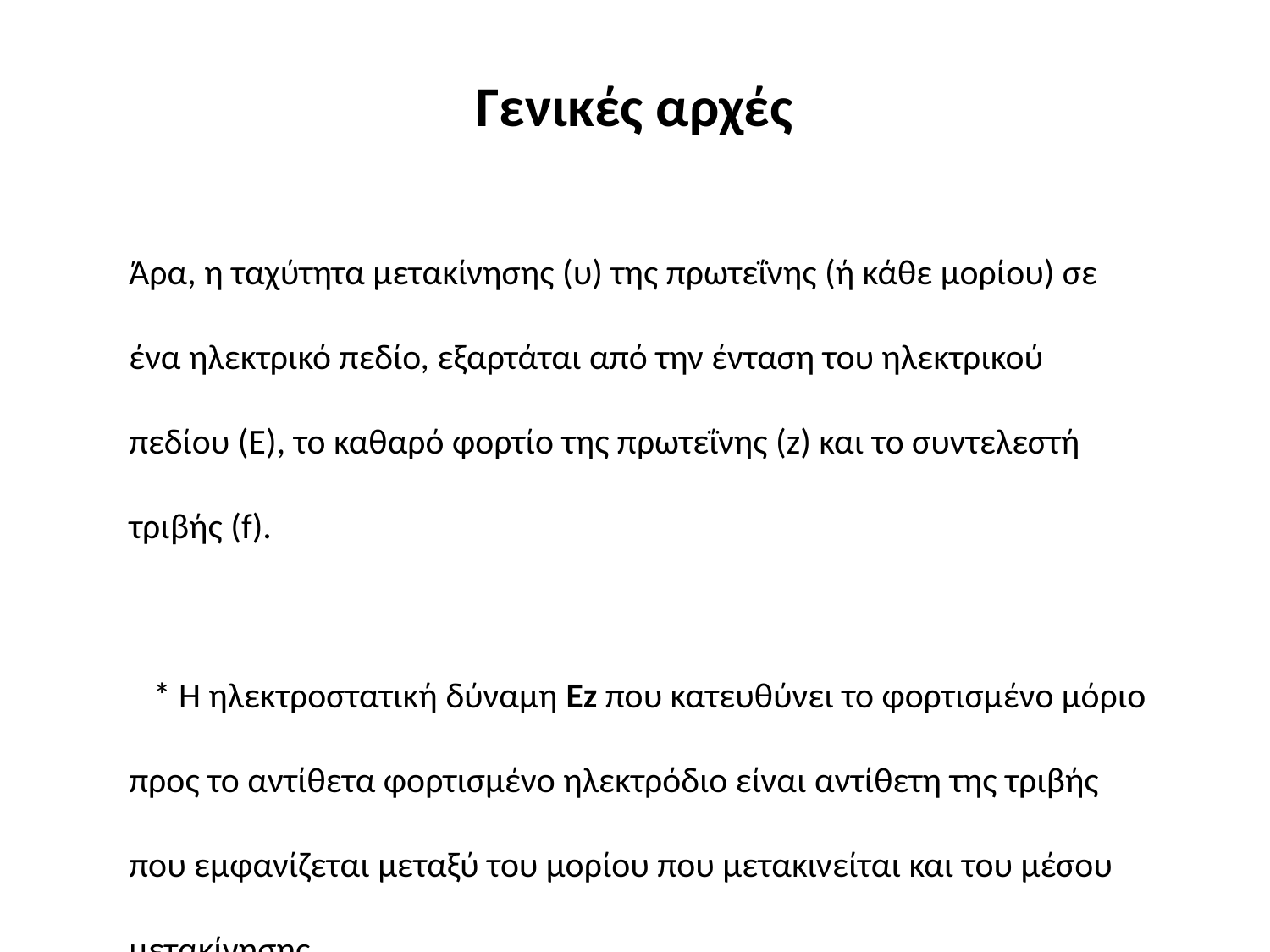

# Γενικές αρχές
Άρα, η ταχύτητα μετακίνησης (υ) της πρωτεΐνης (ή κάθε μορίου) σε ένα ηλεκτρικό πεδίο, εξαρτάται από την ένταση του ηλεκτρικού πεδίου (Ε), το καθαρό φορτίο της πρωτεΐνης (z) και το συντελεστή τριβής (f).

   * Η ηλεκτροστατική δύναμη Εz που κατευθύνει το φορτισμένο μόριο προς το αντίθετα φορτισμένο ηλεκτρόδιο είναι αντίθετη της τριβής που εμφανίζεται μεταξύ του μορίου που μετακινείται και του μέσου μετακίνησης.